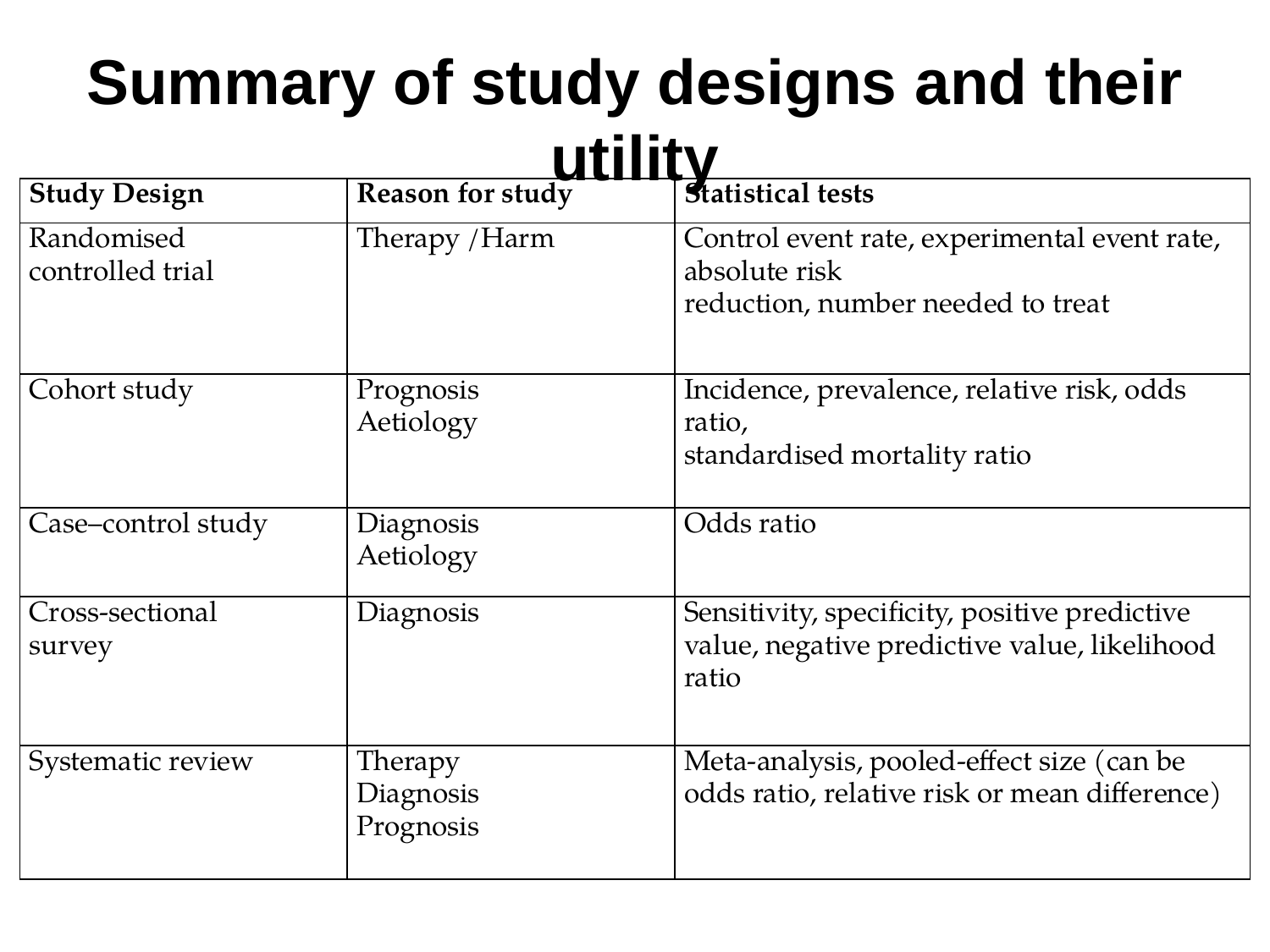

# Summary of study designs and their utility
| Study Design | Reason for study | Statistical tests |
| --- | --- | --- |
| Randomised controlled trial | Therapy /Harm | Control event rate, experimental event rate, absolute risk reduction, number needed to treat |
| Cohort study | Prognosis Aetiology | Incidence, prevalence, relative risk, odds ratio, standardised mortality ratio |
| Case–control study | Diagnosis Aetiology | Odds ratio |
| Cross-sectional survey | Diagnosis | Sensitivity, specificity, positive predictive value, negative predictive value, likelihood ratio |
| Systematic review | Therapy Diagnosis Prognosis | Meta-analysis, pooled-effect size (can be odds ratio, relative risk or mean difference) |